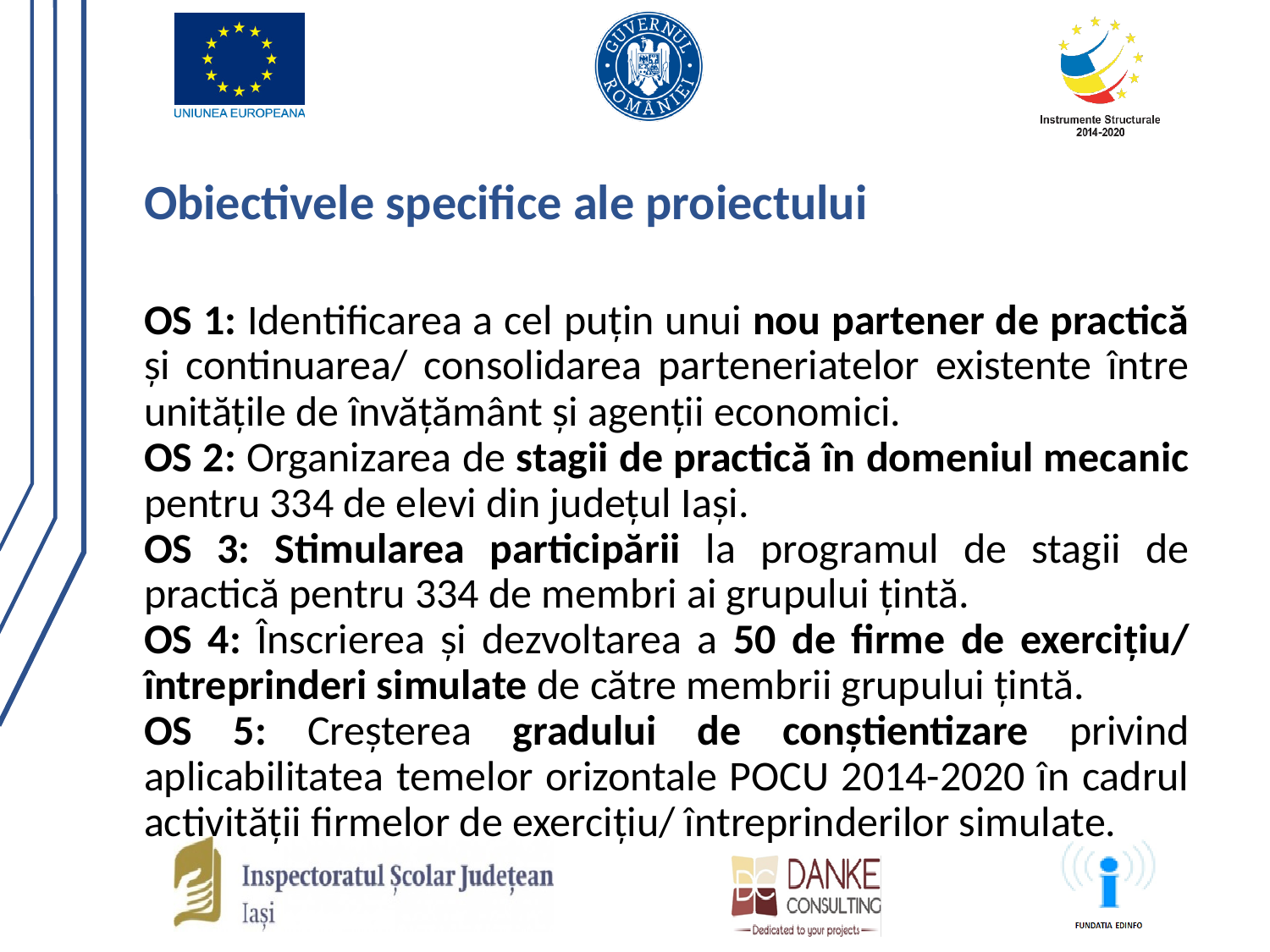

# Obiectivele specifice ale proiectului
OS 1: Identificarea a cel puţin unui nou partener de practică şi continuarea/ consolidarea parteneriatelor existente între unităţile de învăţământ şi agenţii economici.
OS 2: Organizarea de stagii de practică în domeniul mecanic pentru 334 de elevi din judeţul Iaşi.
OS 3: Stimularea participării la programul de stagii de practică pentru 334 de membri ai grupului ţintă.
OS 4: Înscrierea şi dezvoltarea a 50 de firme de exerciţiu/ întreprinderi simulate de către membrii grupului ţintă.
OS 5: Creşterea gradului de conştientizare privind aplicabilitatea temelor orizontale POCU 2014-2020 în cadrul activităţii firmelor de exerciţiu/ întreprinderilor simulate.